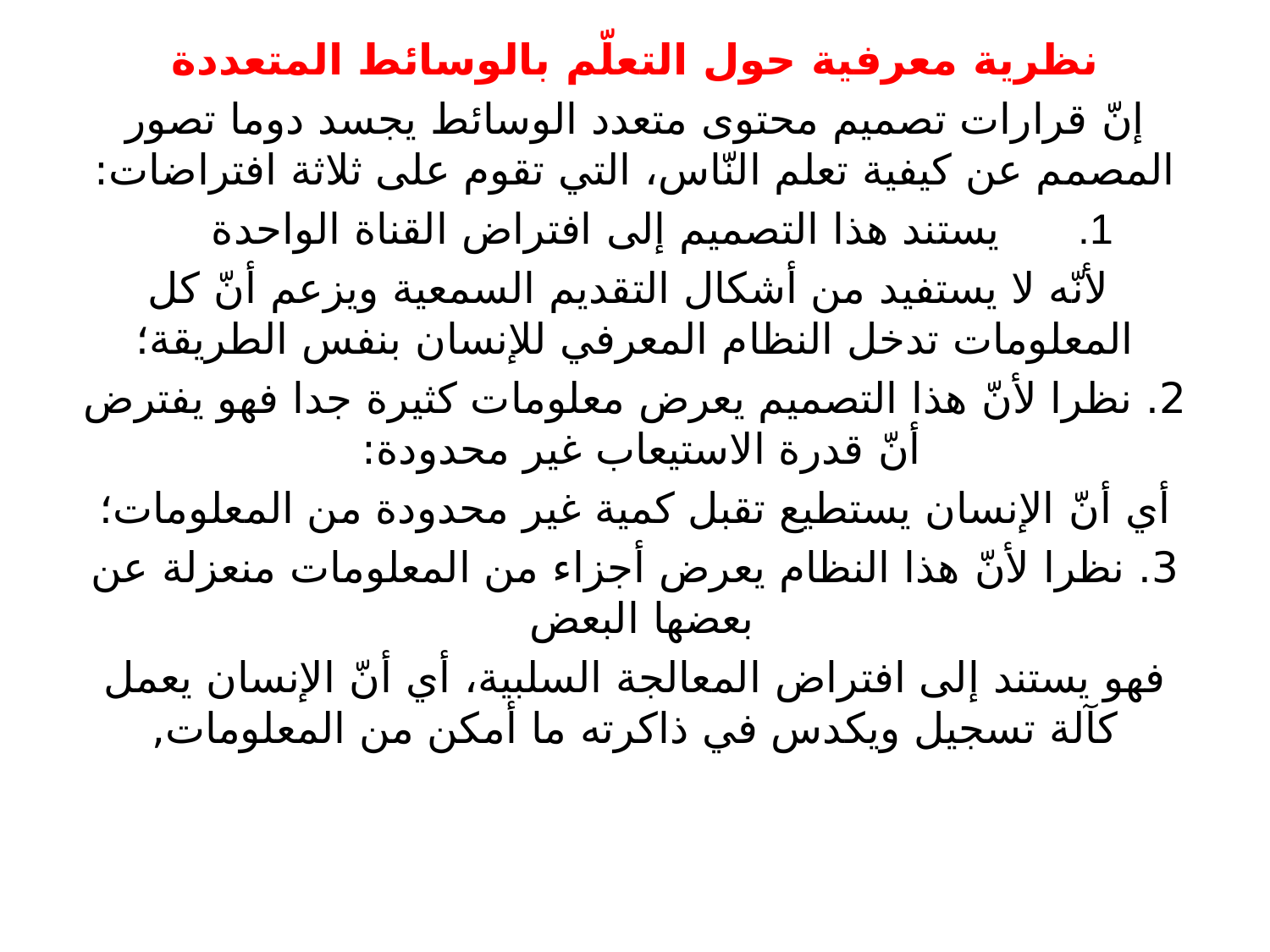

نظرية معرفية حول التعلّم بالوسائط المتعددة
إنّ قرارات تصميم محتوى متعدد الوسائط يجسد دوما تصور المصمم عن كيفية تعلم النّاس، التي تقوم على ثلاثة افتراضات:
يستند هذا التصميم إلى افتراض القناة الواحدة
 لأنّه لا يستفيد من أشكال التقديم السمعية ويزعم أنّ كل المعلومات تدخل النظام المعرفي للإنسان بنفس الطريقة؛
2. نظرا لأنّ هذا التصميم يعرض معلومات كثيرة جدا فهو يفترض أنّ قدرة الاستيعاب غير محدودة:
أي أنّ الإنسان يستطيع تقبل كمية غير محدودة من المعلومات؛
3. نظرا لأنّ هذا النظام يعرض أجزاء من المعلومات منعزلة عن بعضها البعض
فهو يستند إلى افتراض المعالجة السلبية، أي أنّ الإنسان يعمل كآلة تسجيل ويكدس في ذاكرته ما أمكن من المعلومات,